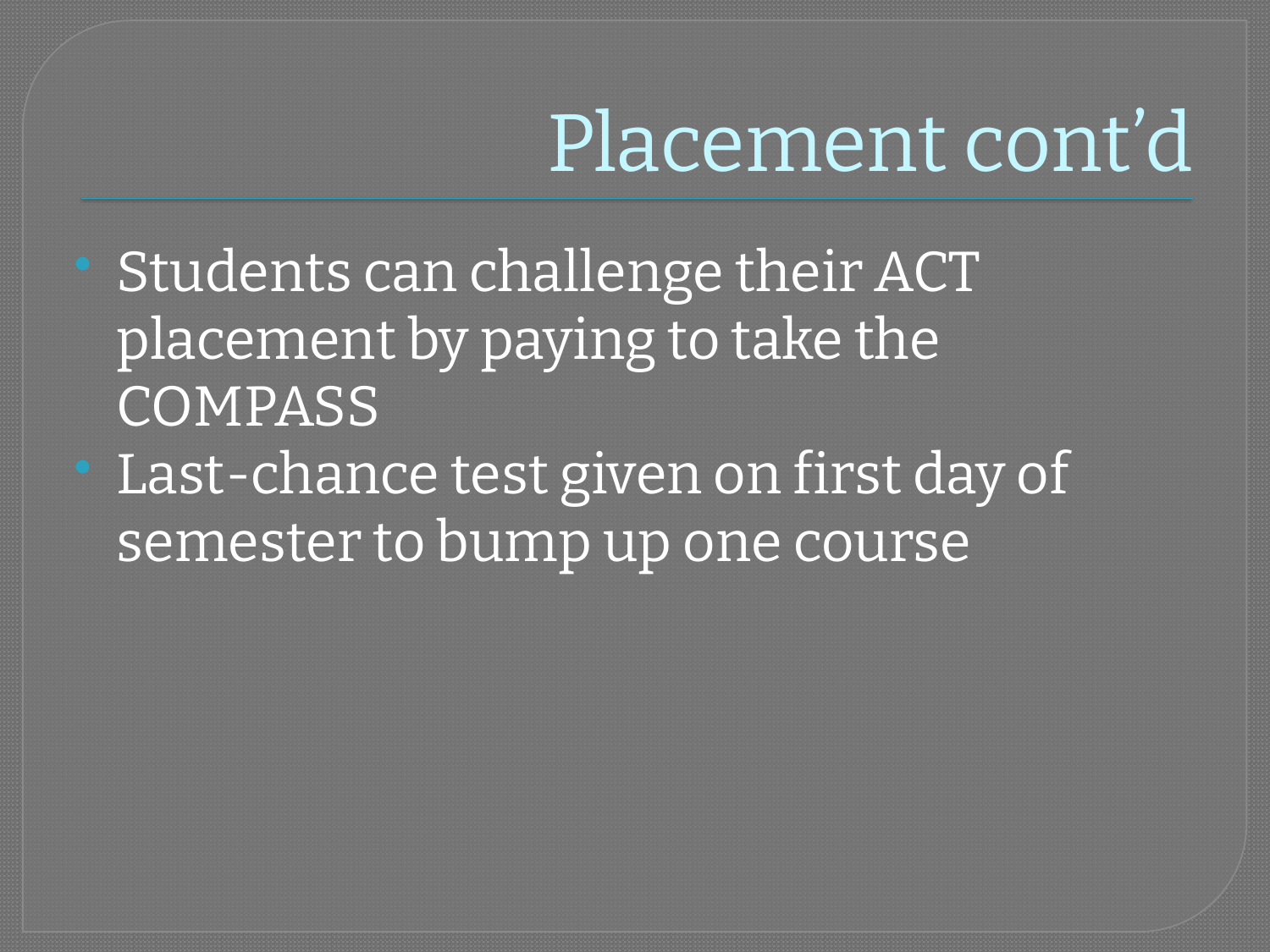

# Placement cont’d
Students can challenge their ACT placement by paying to take the COMPASS
Last-chance test given on first day of semester to bump up one course